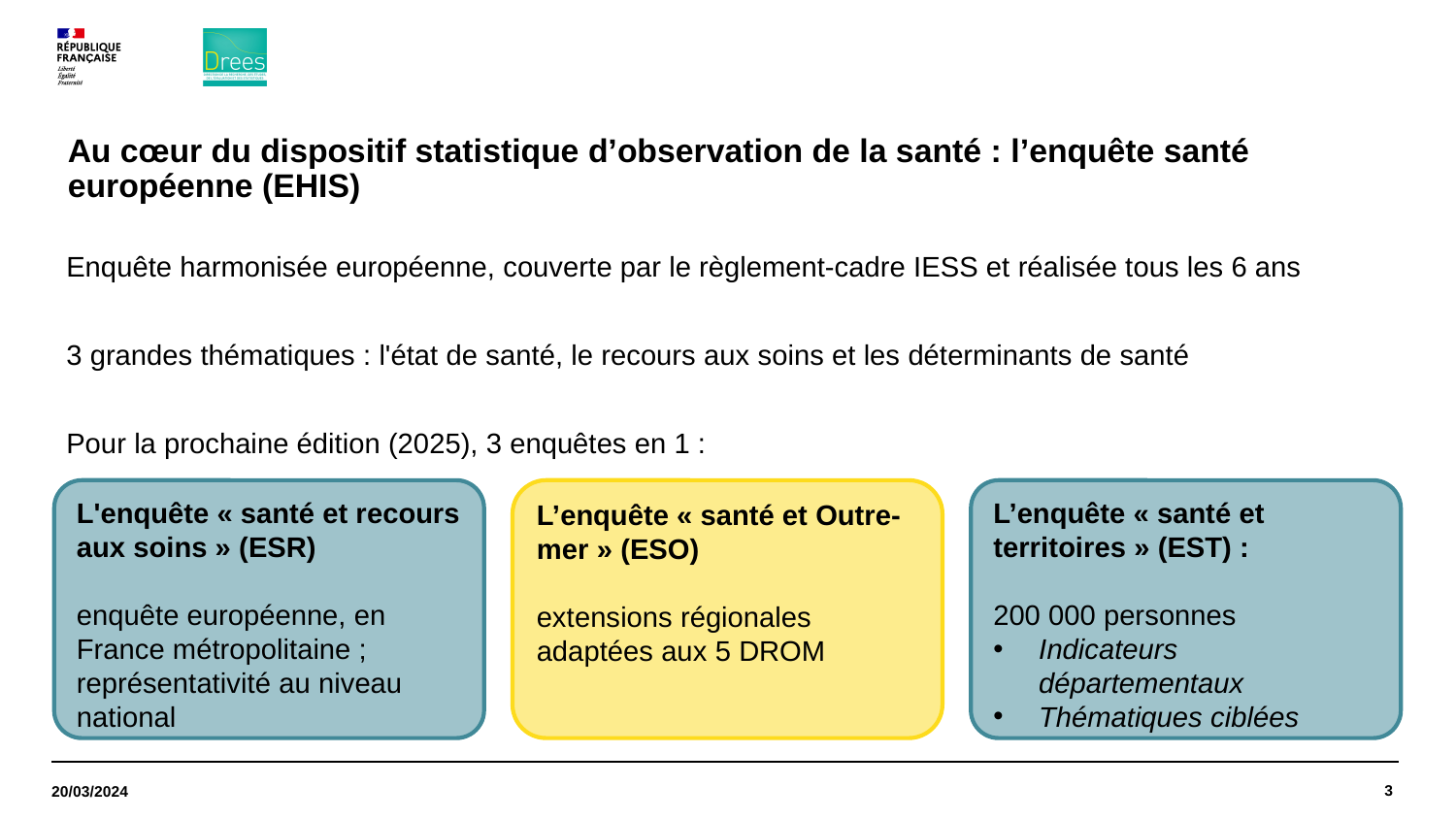

# Au cœur du dispositif statistique d’observation de la santé : l’enquête santé européenne (EHIS)
Enquête harmonisée européenne, couverte par le règlement-cadre IESS et réalisée tous les 6 ans

3 grandes thématiques : l'état de santé, le recours aux soins et les déterminants de santé

Pour la prochaine édition (2025), 3 enquêtes en 1 :
L'enquête « santé et recours aux soins » (ESR)

enquête européenne, en France métropolitaine ; représentativité au niveau national
L’enquête « santé et Outre-mer » (ESO)

extensions régionales adaptées aux 5 DROM
L’enquête « santé et territoires » (EST) :

200 000 personnes
Indicateurs départementaux
Thématiques ciblées
3
20/03/2024